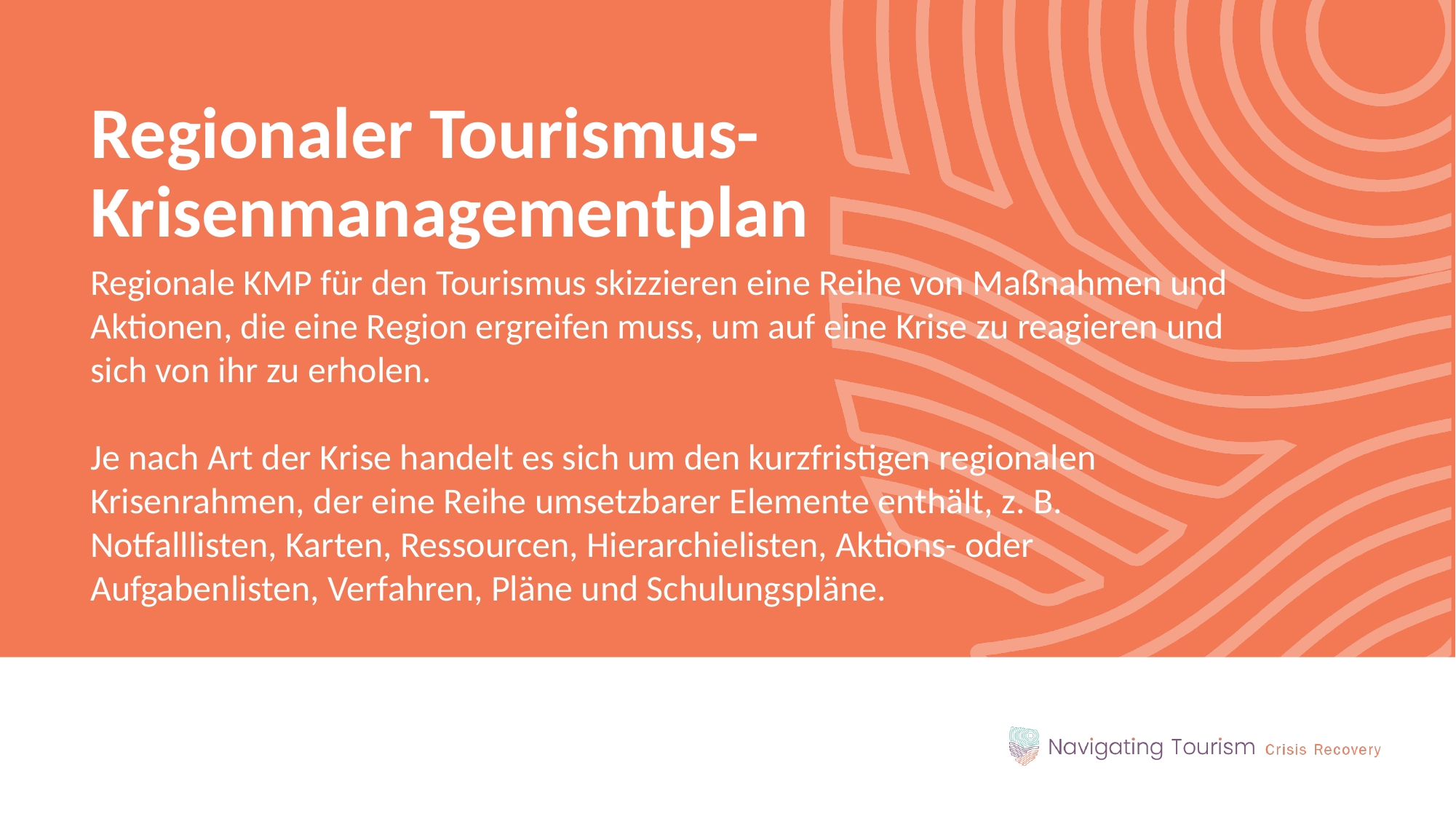

Regionaler Tourismus-Krisenmanagementplan
Regionale KMP für den Tourismus skizzieren eine Reihe von Maßnahmen und Aktionen, die eine Region ergreifen muss, um auf eine Krise zu reagieren und sich von ihr zu erholen.

Je nach Art der Krise handelt es sich um den kurzfristigen regionalen Krisenrahmen, der eine Reihe umsetzbarer Elemente enthält, z. B. Notfalllisten, Karten, Ressourcen, Hierarchielisten, Aktions- oder Aufgabenlisten, Verfahren, Pläne und Schulungspläne.